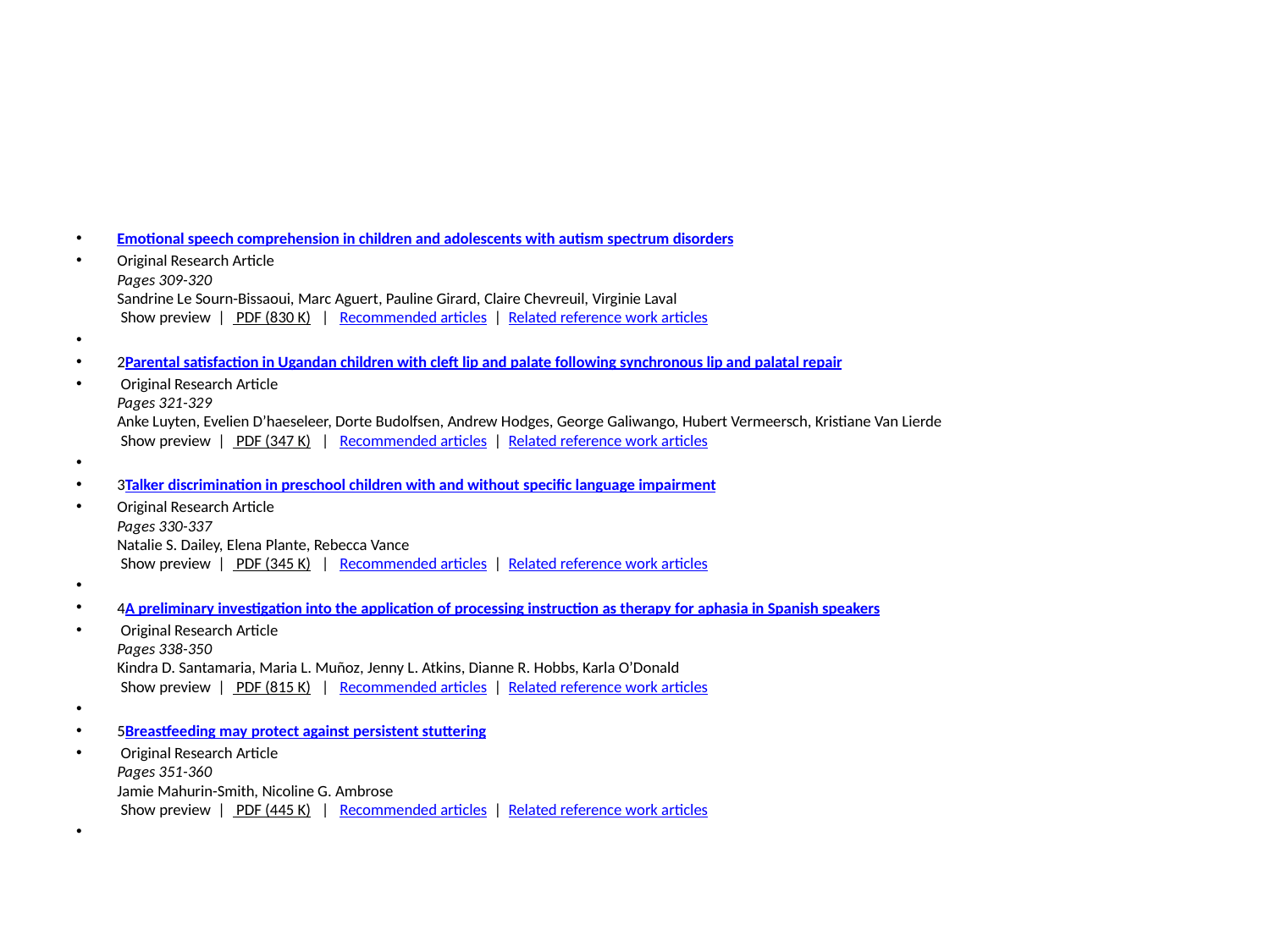

Emotional speech comprehension in children and adolescents with autism spectrum disorders
Original Research Article
Pages 309-320
Sandrine Le Sourn-Bissaoui, Marc Aguert, Pauline Girard, Claire Chevreuil, Virginie Laval
 Show preview  |   PDF (830 K)   |   Recommended articles  |  Related reference work articles

2Parental satisfaction in Ugandan children with cleft lip and palate following synchronous lip and palatal repair
 Original Research Article
Pages 321-329
Anke Luyten, Evelien D’haeseleer, Dorte Budolfsen, Andrew Hodges, George Galiwango, Hubert Vermeersch, Kristiane Van Lierde
 Show preview  |   PDF (347 K)   |   Recommended articles  |  Related reference work articles

3Talker discrimination in preschool children with and without specific language impairment
Original Research Article
Pages 330-337
Natalie S. Dailey, Elena Plante, Rebecca Vance
 Show preview  |   PDF (345 K)   |   Recommended articles  |  Related reference work articles

4A preliminary investigation into the application of processing instruction as therapy for aphasia in Spanish speakers
 Original Research Article
Pages 338-350
Kindra D. Santamaria, Maria L. Muñoz, Jenny L. Atkins, Dianne R. Hobbs, Karla O’Donald
 Show preview  |   PDF (815 K)   |   Recommended articles  |  Related reference work articles

5Breastfeeding may protect against persistent stuttering
 Original Research Article
Pages 351-360
Jamie Mahurin-Smith, Nicoline G. Ambrose
 Show preview  |   PDF (445 K)   |   Recommended articles  |  Related reference work articles